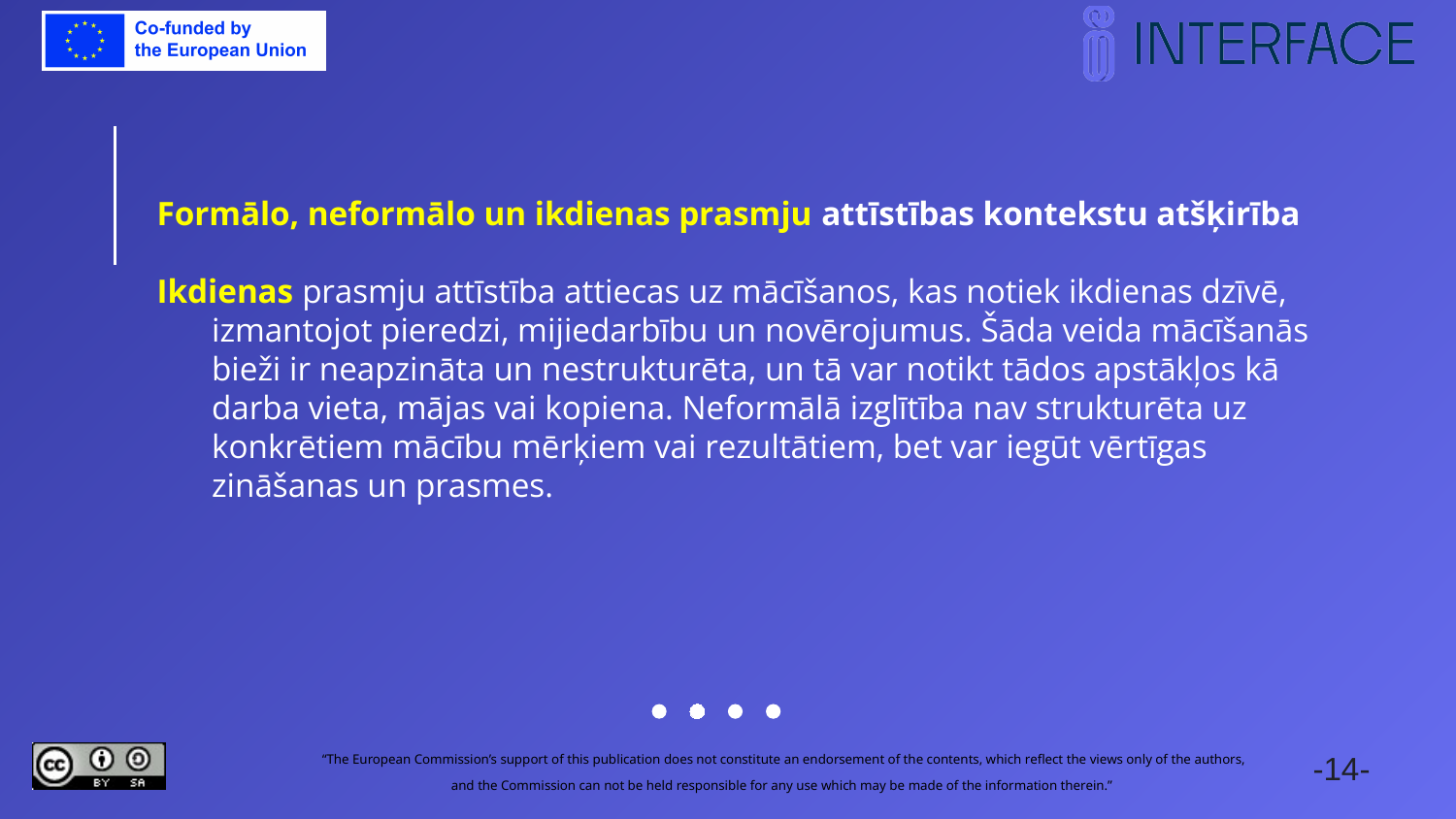

Formālo, neformālo un ikdienas prasmju attīstības kontekstu atšķirība

Ikdienas prasmju attīstība attiecas uz mācīšanos, kas notiek ikdienas dzīvē, izmantojot pieredzi, mijiedarbību un novērojumus. Šāda veida mācīšanās bieži ir neapzināta un nestrukturēta, un tā var notikt tādos apstākļos kā darba vieta, mājas vai kopiena. Neformālā izglītība nav strukturēta uz konkrētiem mācību mērķiem vai rezultātiem, bet var iegūt vērtīgas zināšanas un prasmes.